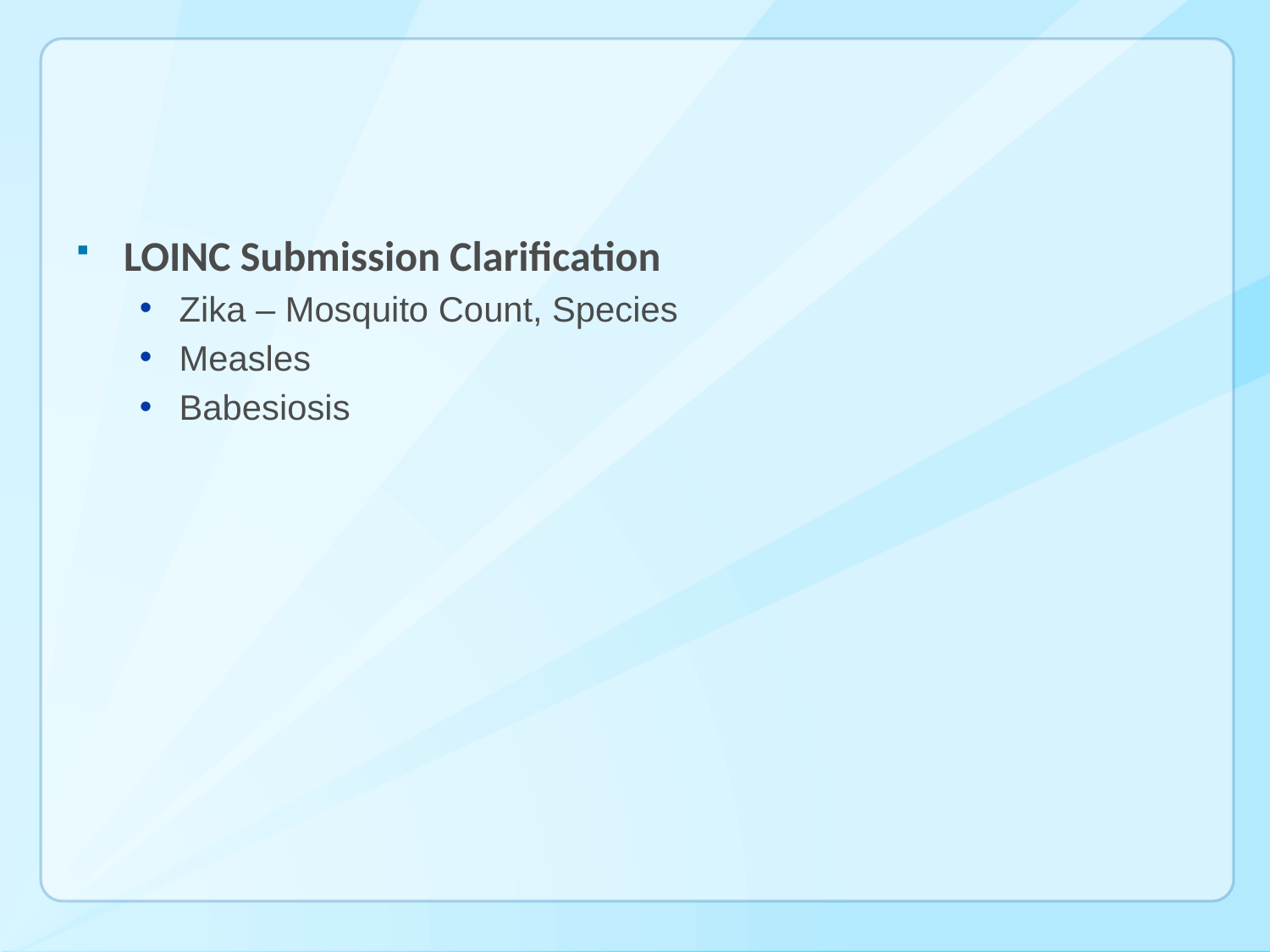

#
LOINC Submission Clarification
Zika – Mosquito Count, Species
Measles
Babesiosis